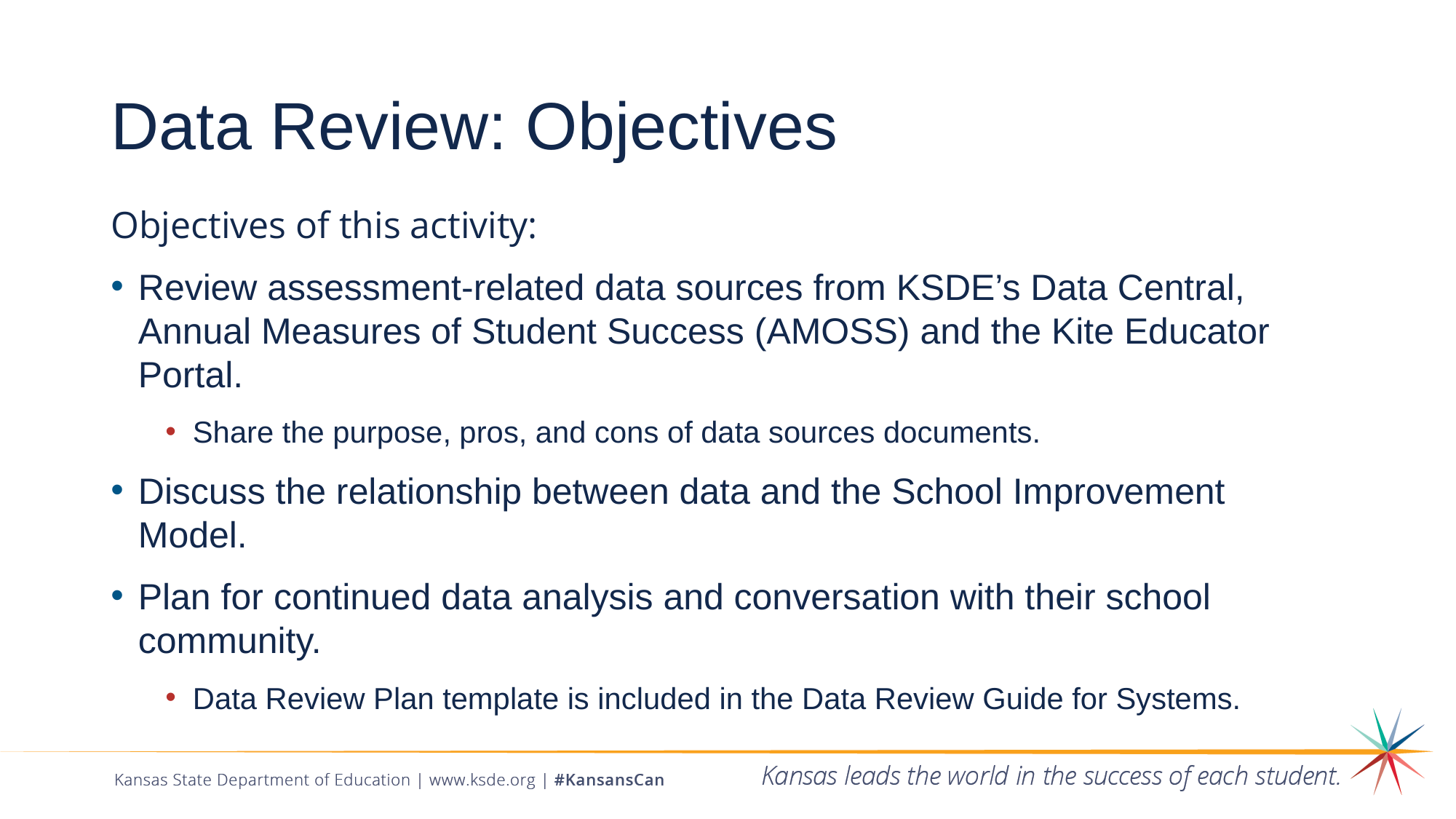

# Data Review: Objectives
Objectives of this activity:
Review assessment-related data sources from KSDE’s Data Central, Annual Measures of Student Success (AMOSS) and the Kite Educator Portal.
Share the purpose, pros, and cons of data sources documents.
Discuss the relationship between data and the School Improvement Model.
Plan for continued data analysis and conversation with their school community.
Data Review Plan template is included in the Data Review Guide for Systems.